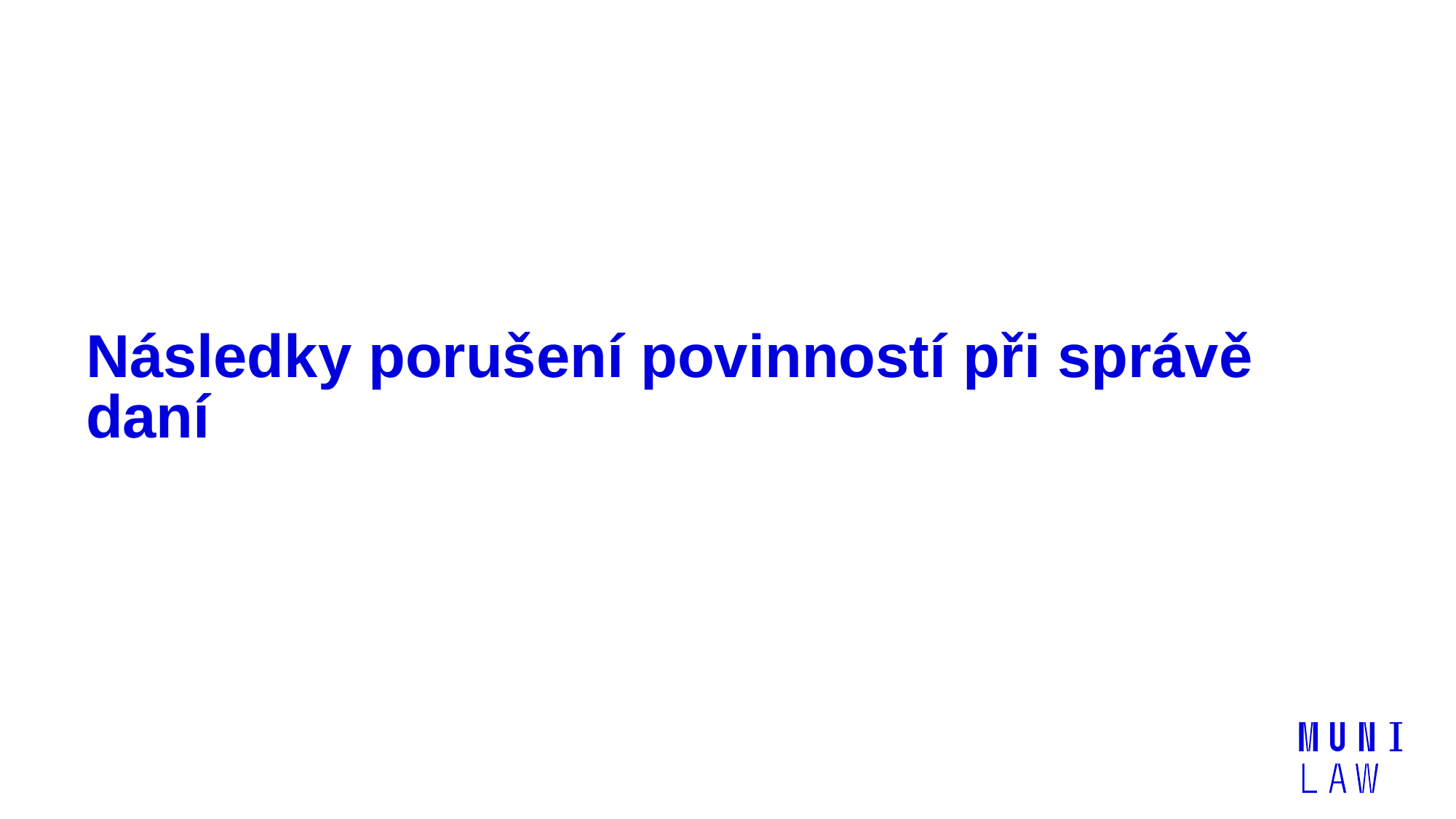

# Následky porušení povinností při správě daní